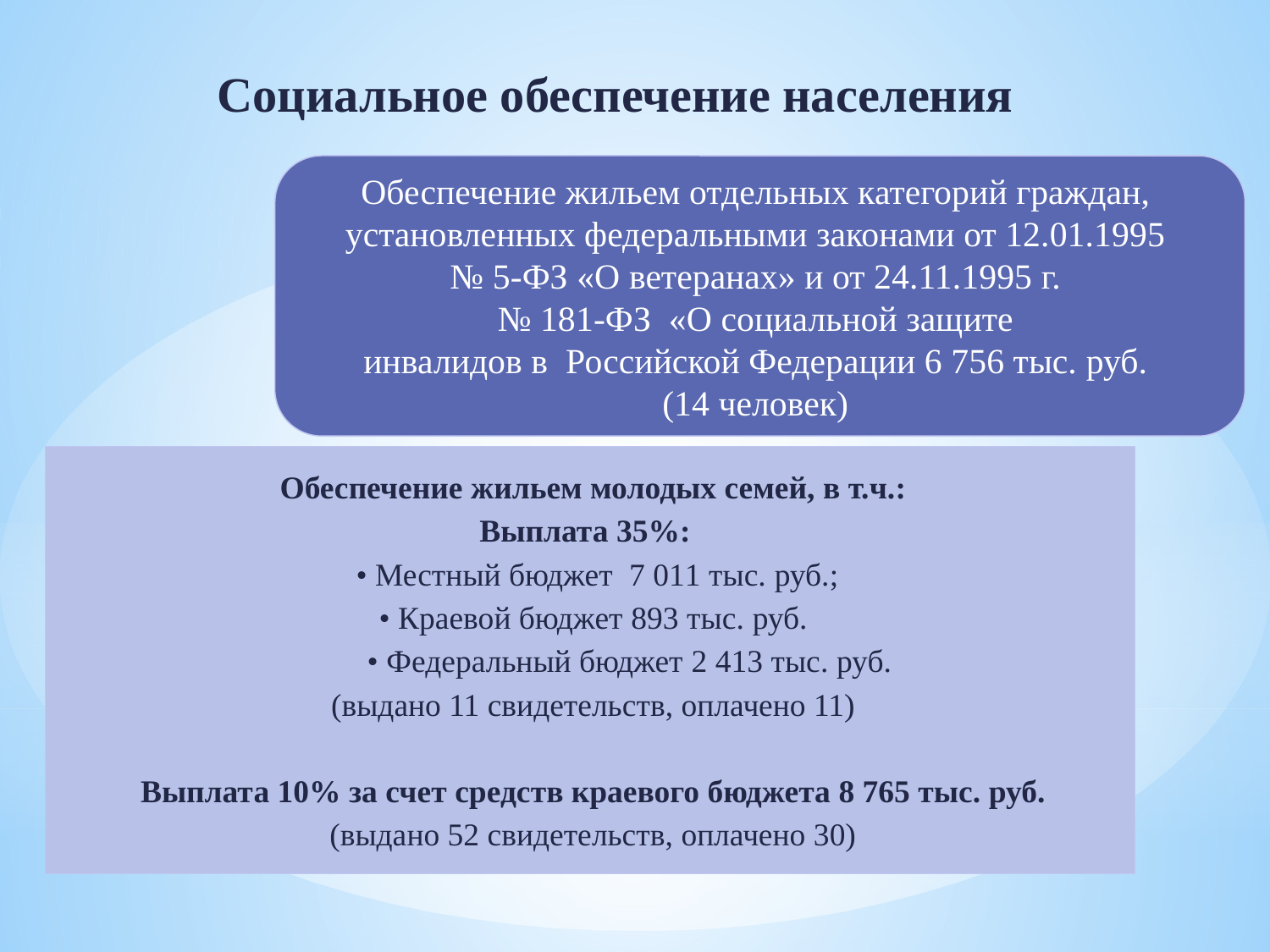

# Социальное обеспечение населения
Обеспечение жильем отдельных категорий граждан,
установленных федеральными законами от 12.01.1995
№ 5-ФЗ «О ветеранах» и от 24.11.1995 г.
№ 181-ФЗ  «О социальной защите
инвалидов в  Российской Федерации 6 756 тыс. руб.
(14 человек)

Обеспечение жильем молодых семей, в т.ч.:
Выплата 35%:
 • Местный бюджет  7 011 тыс. руб.;
• Краевой бюджет 893 тыс. руб.
           • Федеральный бюджет 2 413 тыс. руб.
(выдано 11 свидетельств, оплачено 11)

Выплата 10% за счет средств краевого бюджета 8 765 тыс. руб.
(выдано 52 свидетельств, оплачено 30)